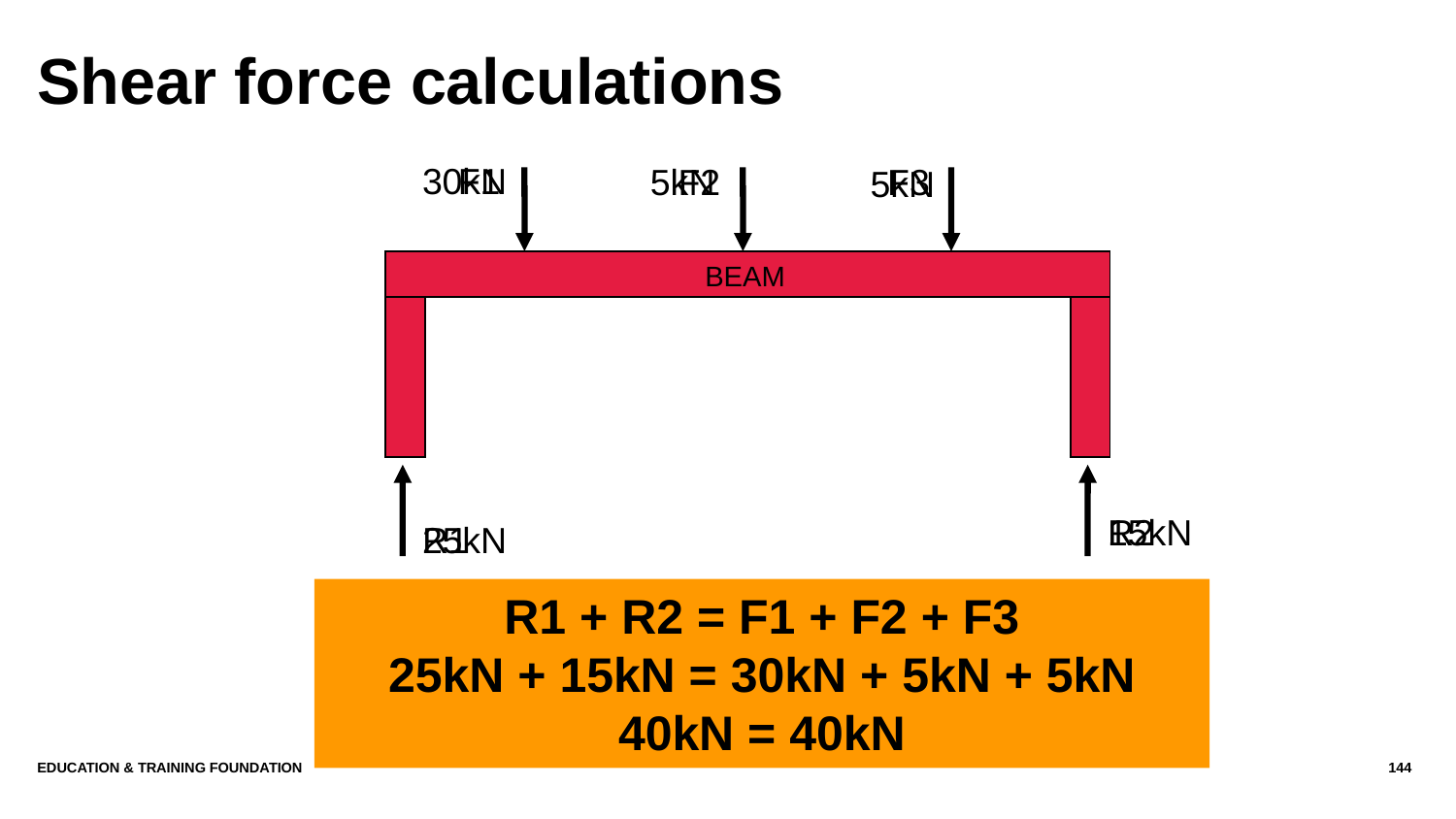

# Shear force calculations
30kN
F1
5kN
F2
F3
5kN

BEAM

15kN
R2
R1
25kN
R1 + R2 = F1 + F2 + F3
25kN + 15kN = 30kN + 5kN + 5kN
40kN = 40kN
Education & Training Foundation
144